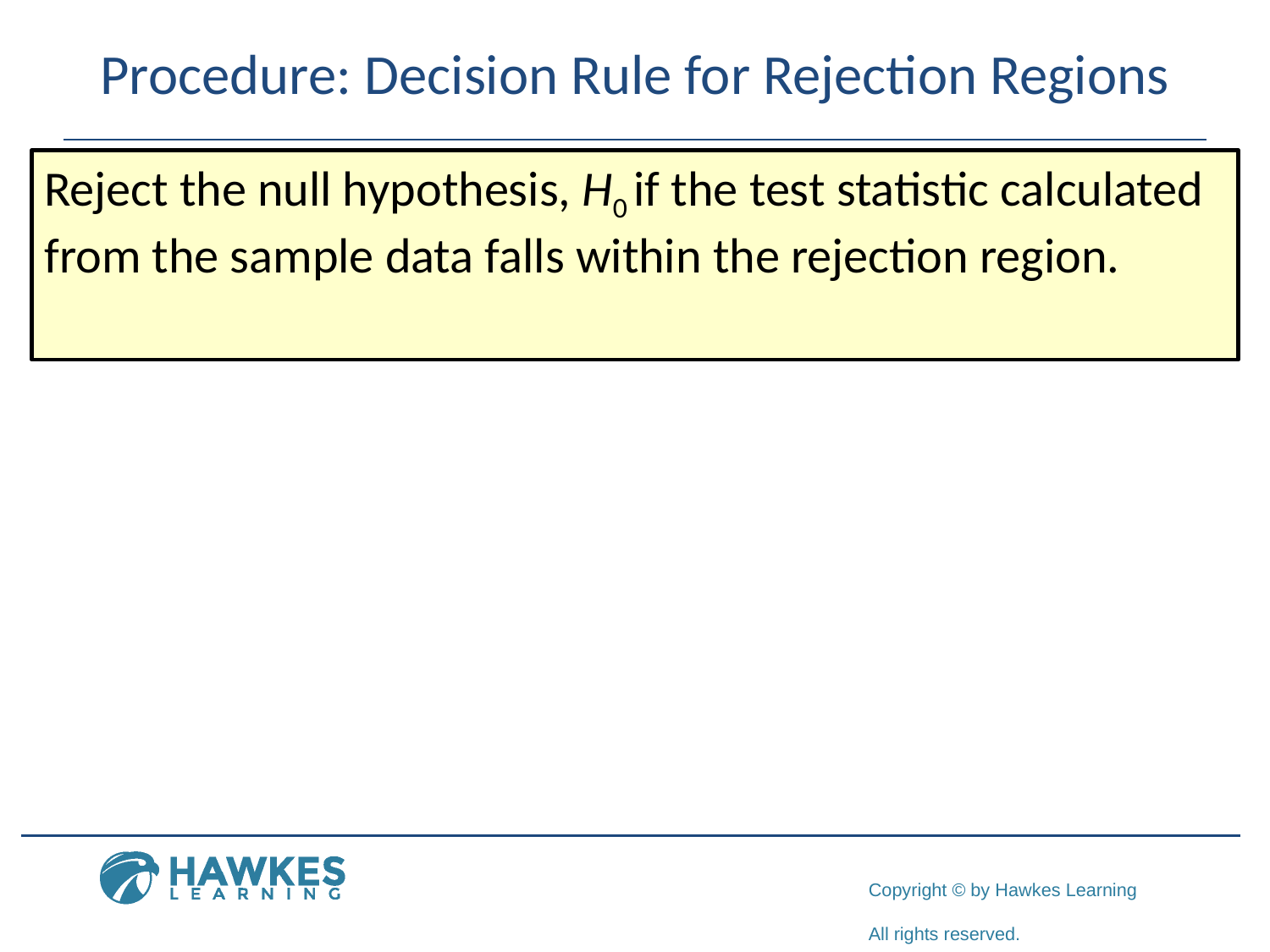

# Procedure: Decision Rule for Rejection Regions
Reject the null hypothesis, H0 if the test statistic calculated from the sample data falls within the rejection region.